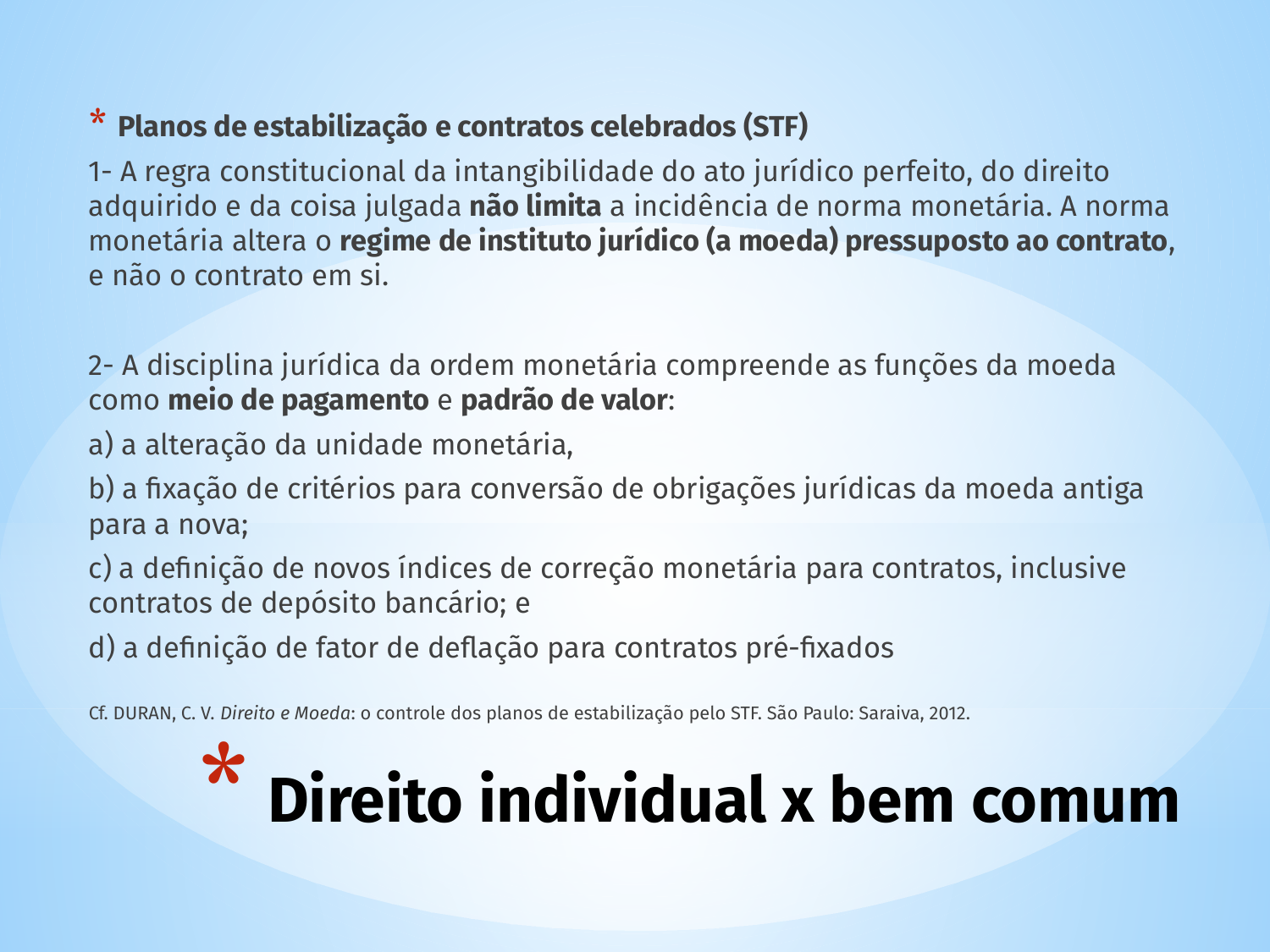

Planos de estabilização e contratos celebrados (STF)
1- A regra constitucional da intangibilidade do ato jurídico perfeito, do direito adquirido e da coisa julgada não limita a incidência de norma monetária. A norma monetária altera o regime de instituto jurídico (a moeda) pressuposto ao contrato, e não o contrato em si.

2- A disciplina jurídica da ordem monetária compreende as funções da moeda como meio de pagamento e padrão de valor:
	a) a alteração da unidade monetária,
	b) a fixação de critérios para conversão de obrigações jurídicas da moeda antiga para a nova;
	c) a definição de novos índices de correção monetária para contratos, inclusive contratos de depósito bancário; e
	d) a definição de fator de deflação para contratos pré-fixados

Cf. DURAN, C. V. Direito e Moeda: o controle dos planos de estabilização pelo STF. São Paulo: Saraiva, 2012.
# Direito individual x bem comum